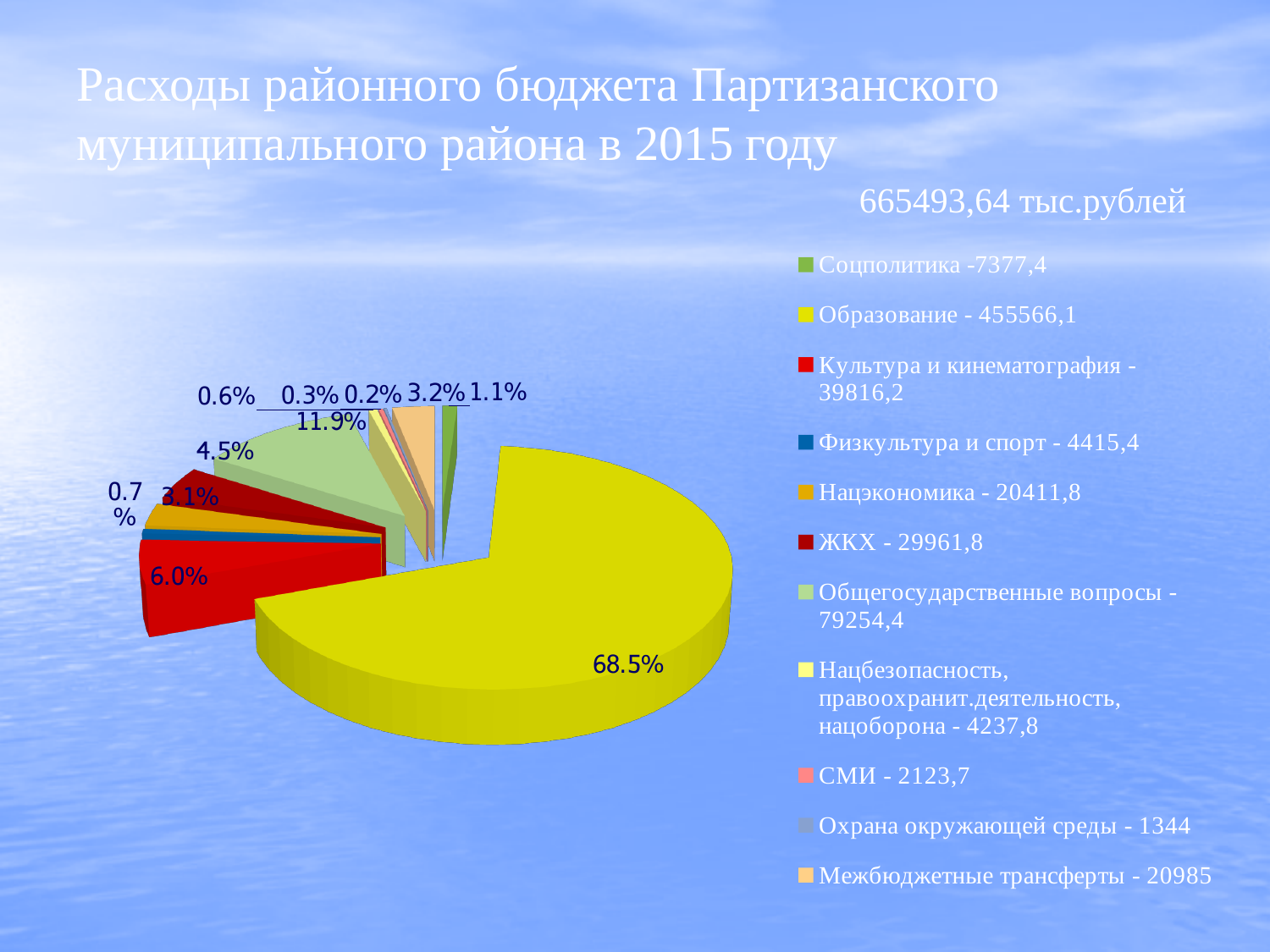

# Расходы районного бюджета Партизанского муниципального района в 2015 году 665493,64 тыс.рублей

[unsupported chart]